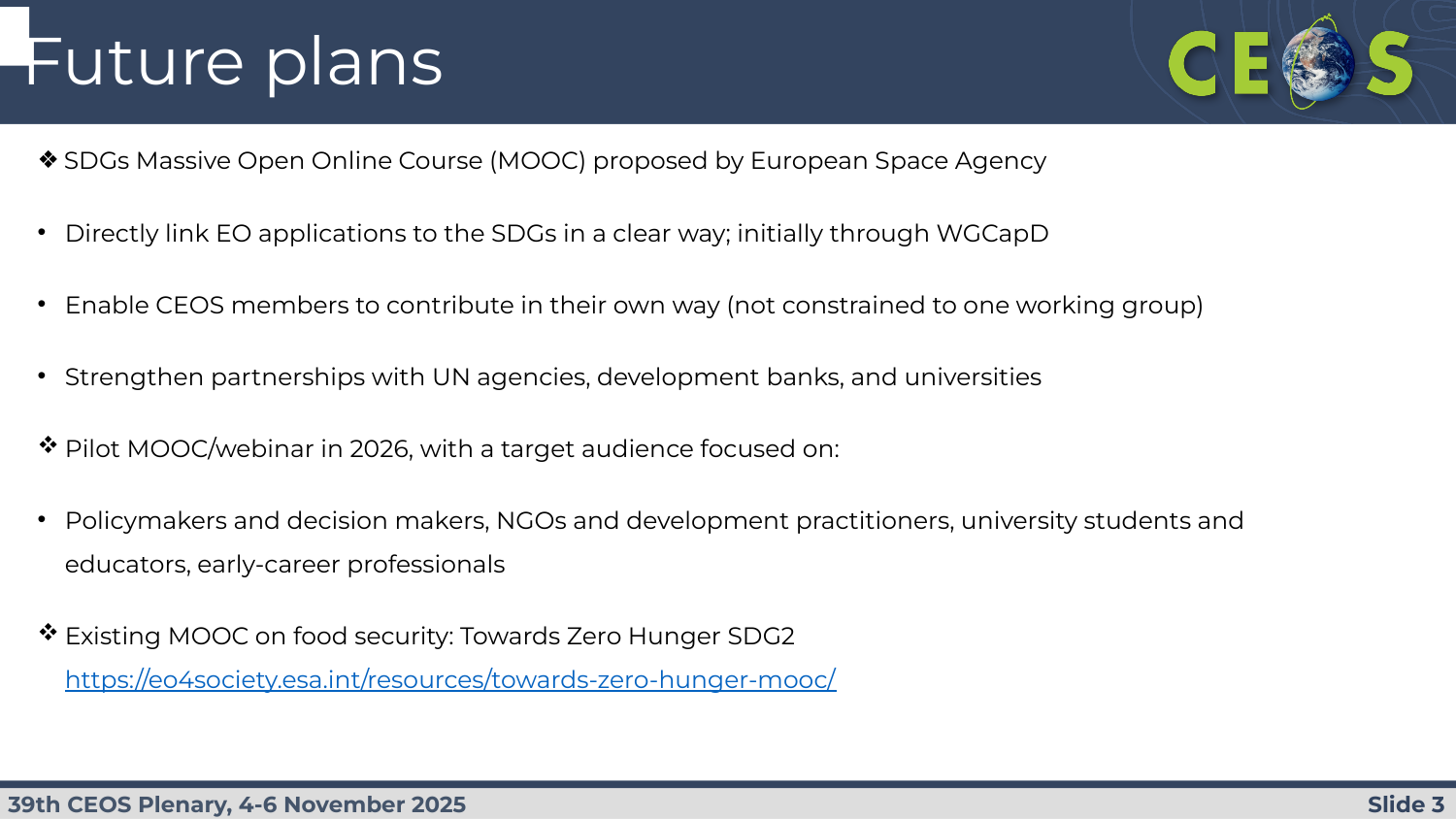

Future plans
SDGs Massive Open Online Course (MOOC) proposed by European Space Agency
Directly link EO applications to the SDGs in a clear way; initially through WGCapD
Enable CEOS members to contribute in their own way (not constrained to one working group)
Strengthen partnerships with UN agencies, development banks, and universities
Pilot MOOC/webinar in 2026, with a target audience focused on:
Policymakers and decision makers, NGOs and development practitioners, university students and educators, early‑career professionals
Existing MOOC on food security: Towards Zero Hunger SDG2
https://eo4society.esa.int/resources/towards-zero-hunger-mooc/